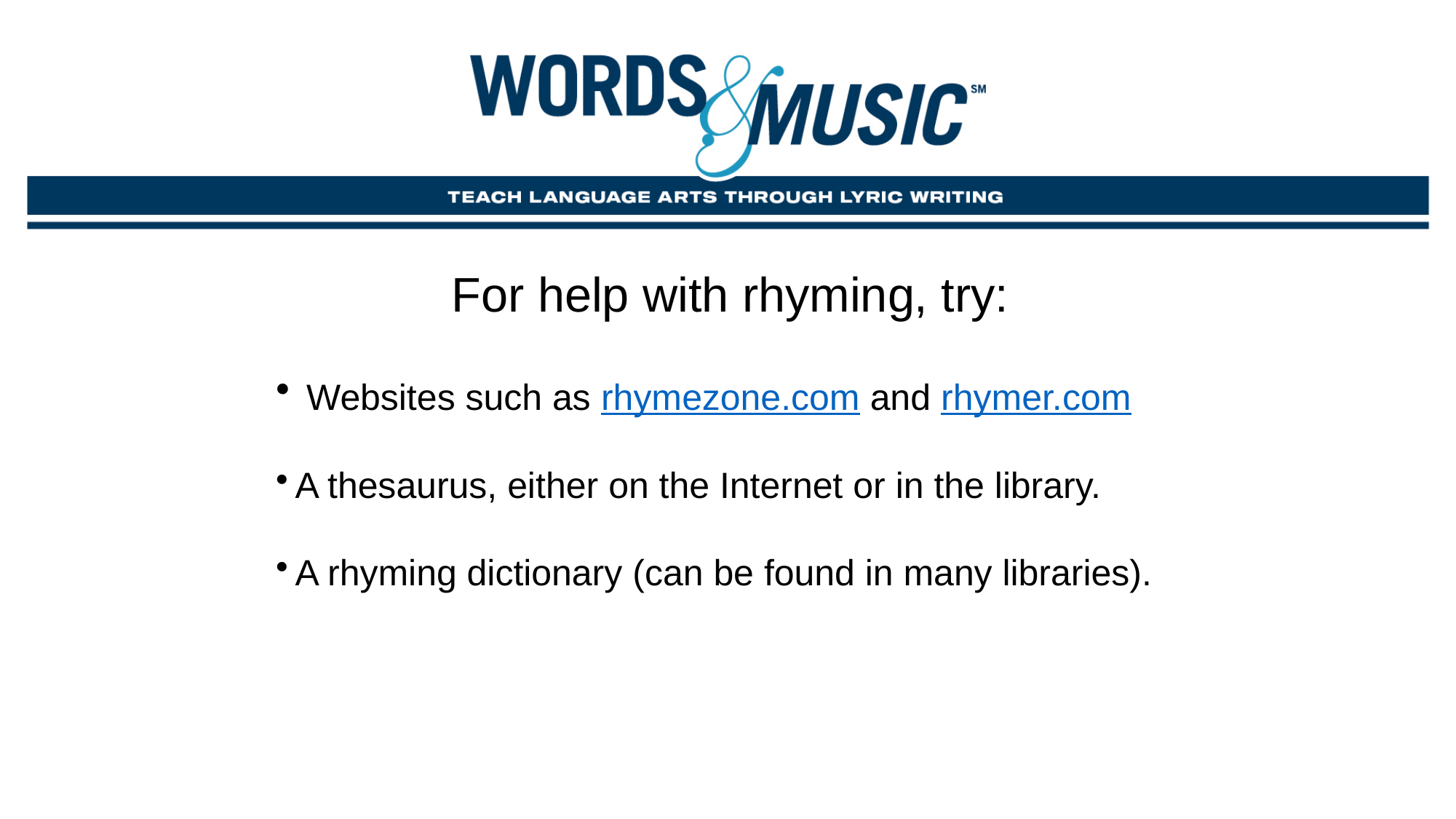

For help with rhyming, try:
 Websites such as rhymezone.com and rhymer.com

A thesaurus, either on the Internet or in the library.

A rhyming dictionary (can be found in many libraries).